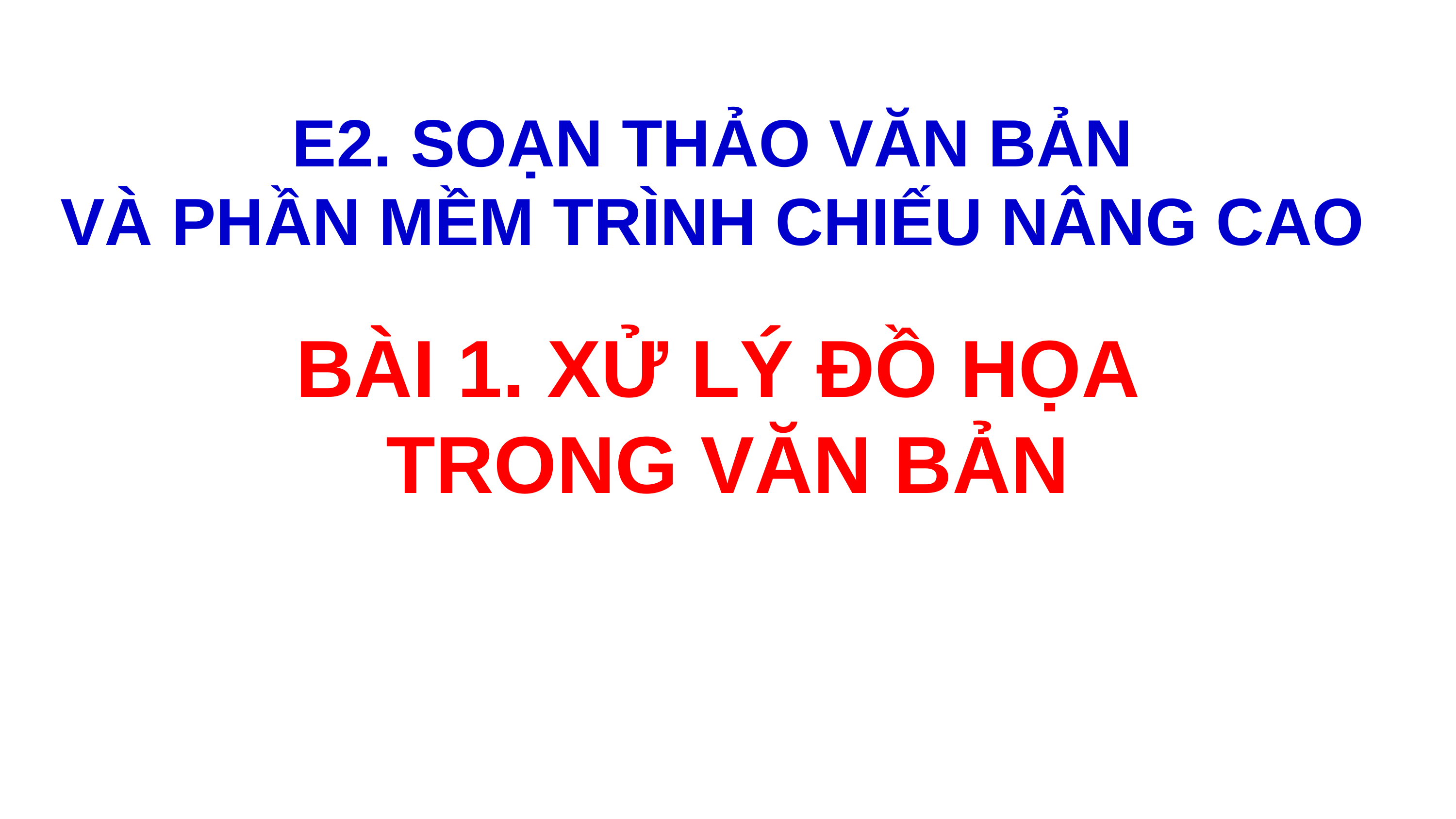

E2. SOẠN THẢO VĂN BẢN
VÀ PHẦN MỀM TRÌNH CHIẾU NÂNG CAO
BÀI 1. XỬ LÝ ĐỒ HỌA
TRONG VĂN BẢN